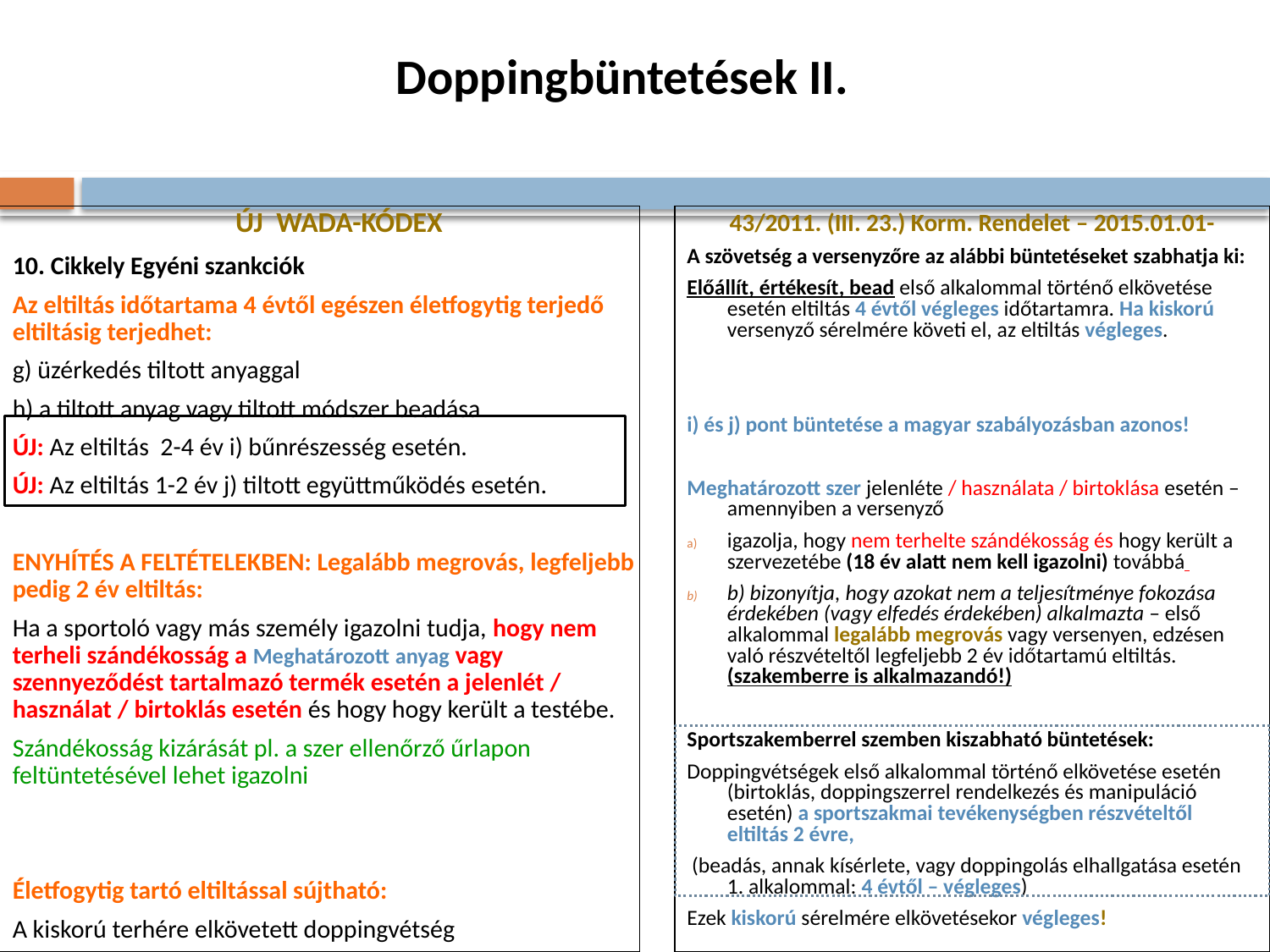

# Doppingbüntetések II.
 ÚJ WADA-KÓDEX
10. Cikkely Egyéni szankciók
Az eltiltás időtartama 4 évtől egészen életfogytig terjedő eltiltásig terjedhet:
g) üzérkedés tiltott anyaggal
h) a tiltott anyag vagy tiltott módszer beadása
ÚJ: Az eltiltás  2-4 év i) bűnrészesség esetén.
ÚJ: Az eltiltás 1-2 év j) tiltott együttműködés esetén.

ENYHÍTÉS A FELTÉTELEKBEN: Legalább megrovás, legfeljebb pedig 2 év eltiltás:
Ha a sportoló vagy más személy igazolni tudja, hogy nem terheli szándékosság a Meghatározott anyag vagy szennyeződést tartalmazó termék esetén a jelenlét / használat / birtoklás esetén és hogy hogy került a testébe.
Szándékosság kizárását pl. a szer ellenőrző űrlapon feltüntetésével lehet igazolni

Életfogytig tartó eltiltással sújtható:
A kiskorú terhére elkövetett doppingvétség

43/2011. (III. 23.) Korm. Rendelet – 2015.01.01-
A szövetség a versenyzőre az alábbi büntetéseket szabhatja ki:
Előállít, értékesít, bead első alkalommal történő elkövetése esetén eltiltás 4 évtől végleges időtartamra. Ha kiskorú versenyző sérelmére követi el, az eltiltás végleges.

i) és j) pont büntetése a magyar szabályozásban azonos!

Meghatározott szer jelenléte / használata / birtoklása esetén – amennyiben a versenyző
igazolja, hogy nem terhelte szándékosság és hogy került a szervezetébe (18 év alatt nem kell igazolni) továbbá
b) bizonyítja, hogy azokat nem a teljesítménye fokozása érdekében (vagy elfedés érdekében) alkalmazta – első alkalommal legalább megrovás vagy versenyen, edzésen való részvételtől legfeljebb 2 év időtartamú eltiltás. (szakemberre is alkalmazandó!)

Sportszakemberrel szemben kiszabható büntetések:
Doppingvétségek első alkalommal történő elkövetése esetén (birtoklás, doppingszerrel rendelkezés és manipuláció esetén) a sportszakmai tevékenységben részvételtől eltiltás 2 évre,
 (beadás, annak kísérlete, vagy doppingolás elhallgatása esetén 1. alkalommal: 4 évtől – végleges)
Ezek kiskorú sérelmére elkövetésekor végleges!